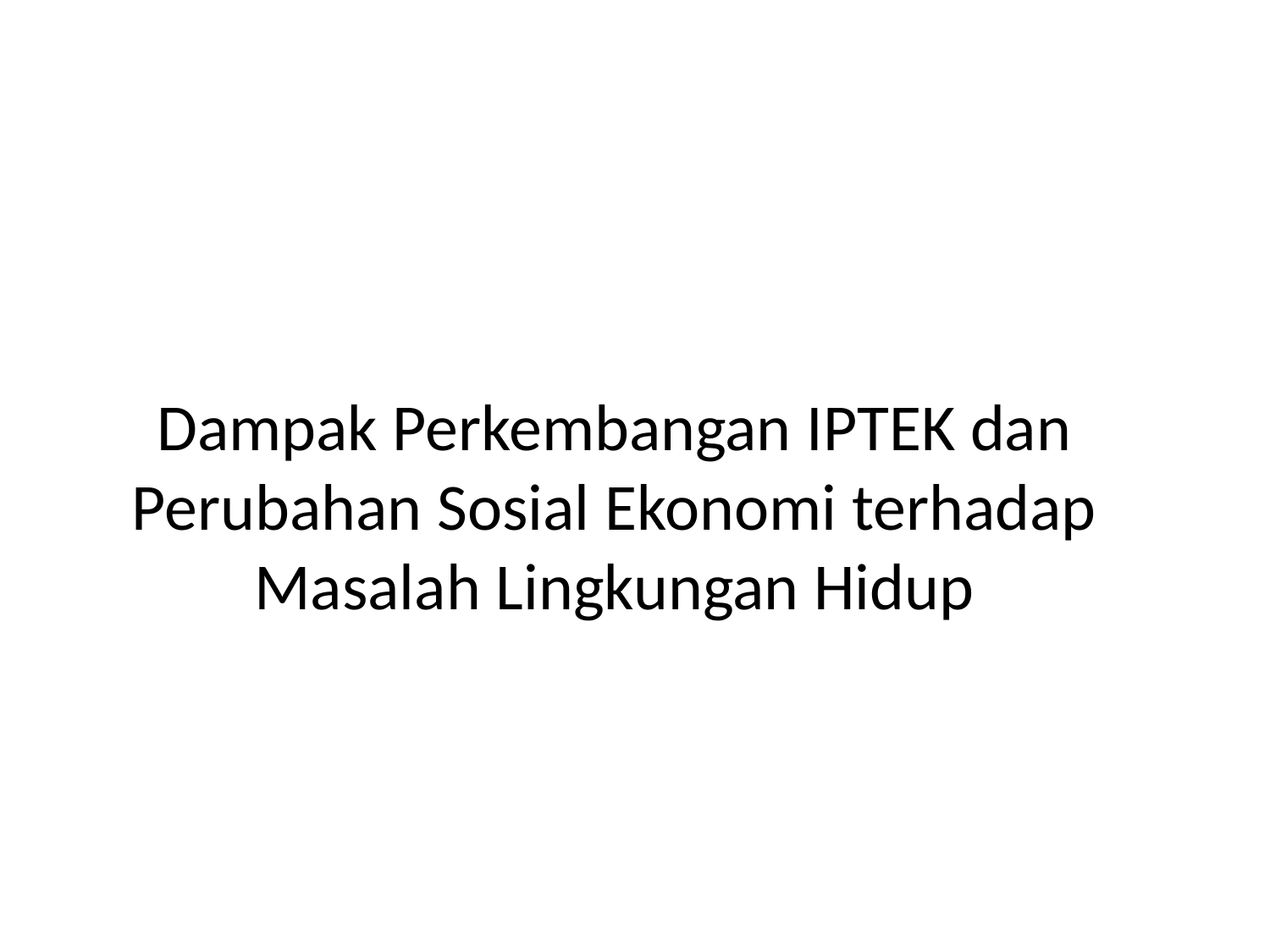

# Dampak Perkembangan IPTEK dan Perubahan Sosial Ekonomi terhadap Masalah Lingkungan Hidup